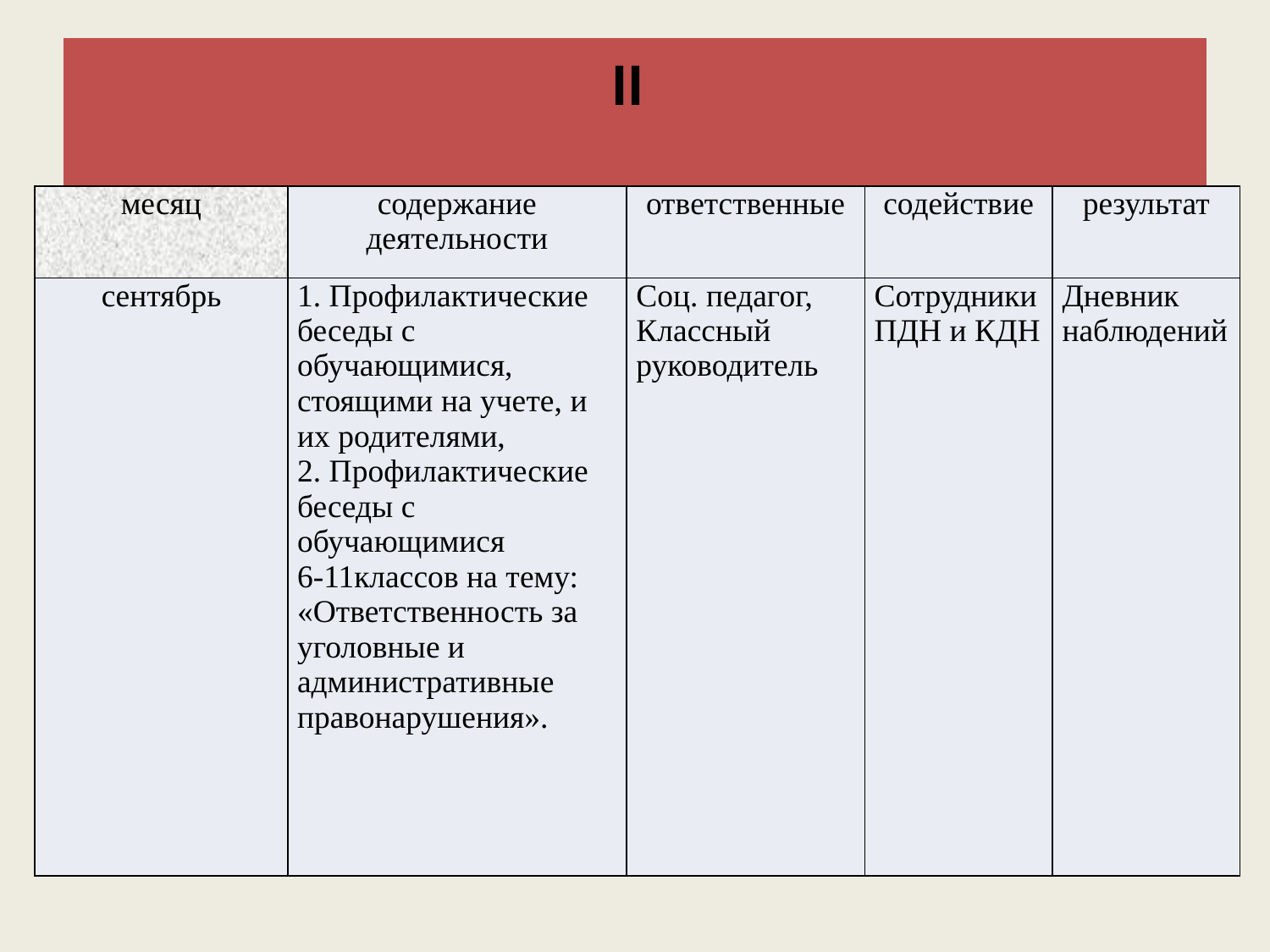

# II
| месяц | содержание деятельности | ответственные | содействие | результат |
| --- | --- | --- | --- | --- |
| сентябрь | 1. Профилактические беседы с обучающимися, стоящими на учете, и их родителями, 2. Профилактические беседы с обучающимися 6-11классов на тему: «Ответственность за уголовные и административные правонарушения». | Соц. педагог, Классный руководитель | Сотрудники ПДН и КДН | Дневник наблюдений |